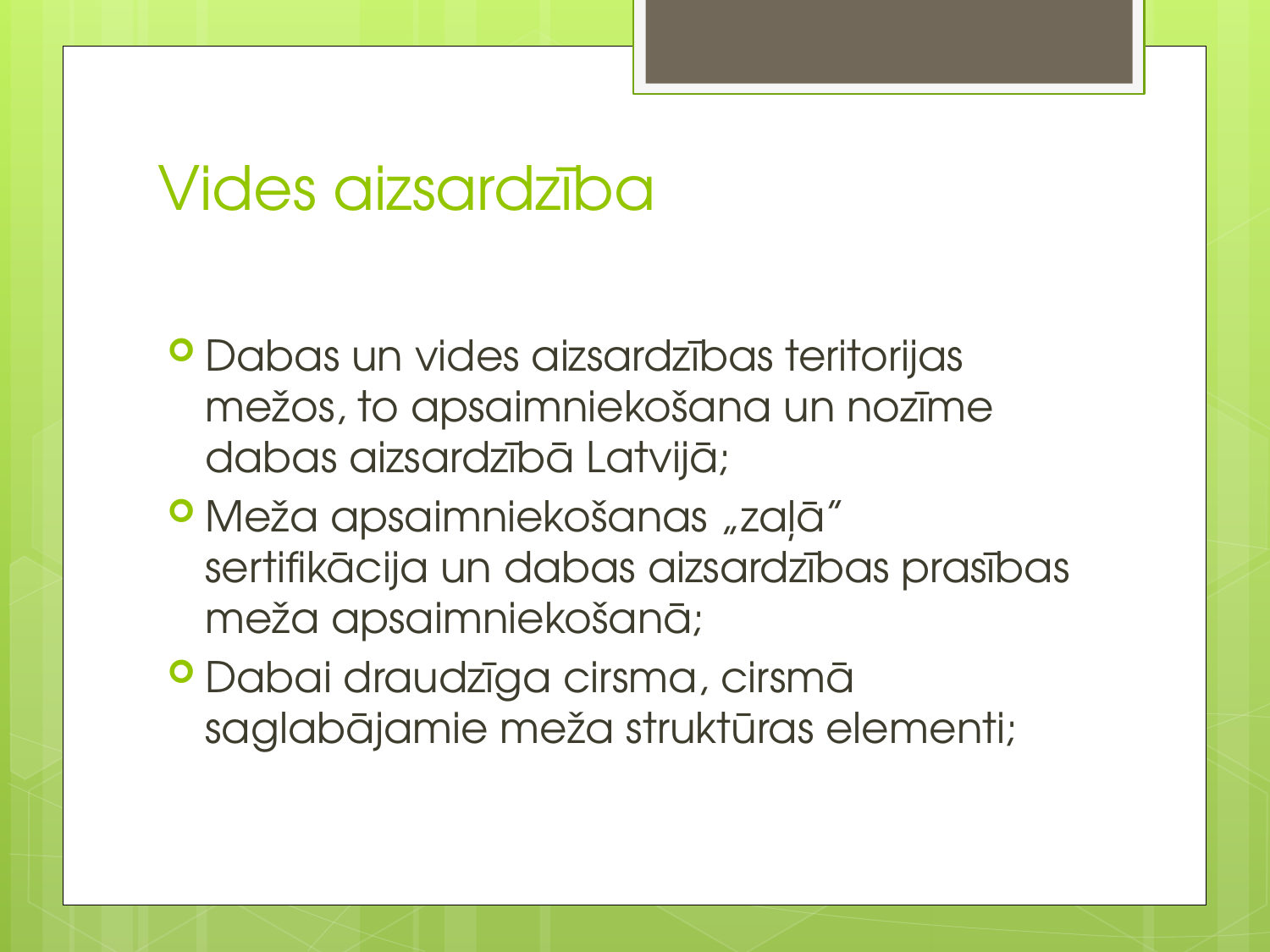

# Vides aizsardzība
Dabas un vides aizsardzības teritorijas mežos, to apsaimniekošana un nozīme dabas aizsardzībā Latvijā;
Meža apsaimniekošanas „zaļā” sertifikācija un dabas aizsardzības prasības meža apsaimniekošanā;
Dabai draudzīga cirsma, cirsmā saglabājamie meža struktūras elementi;